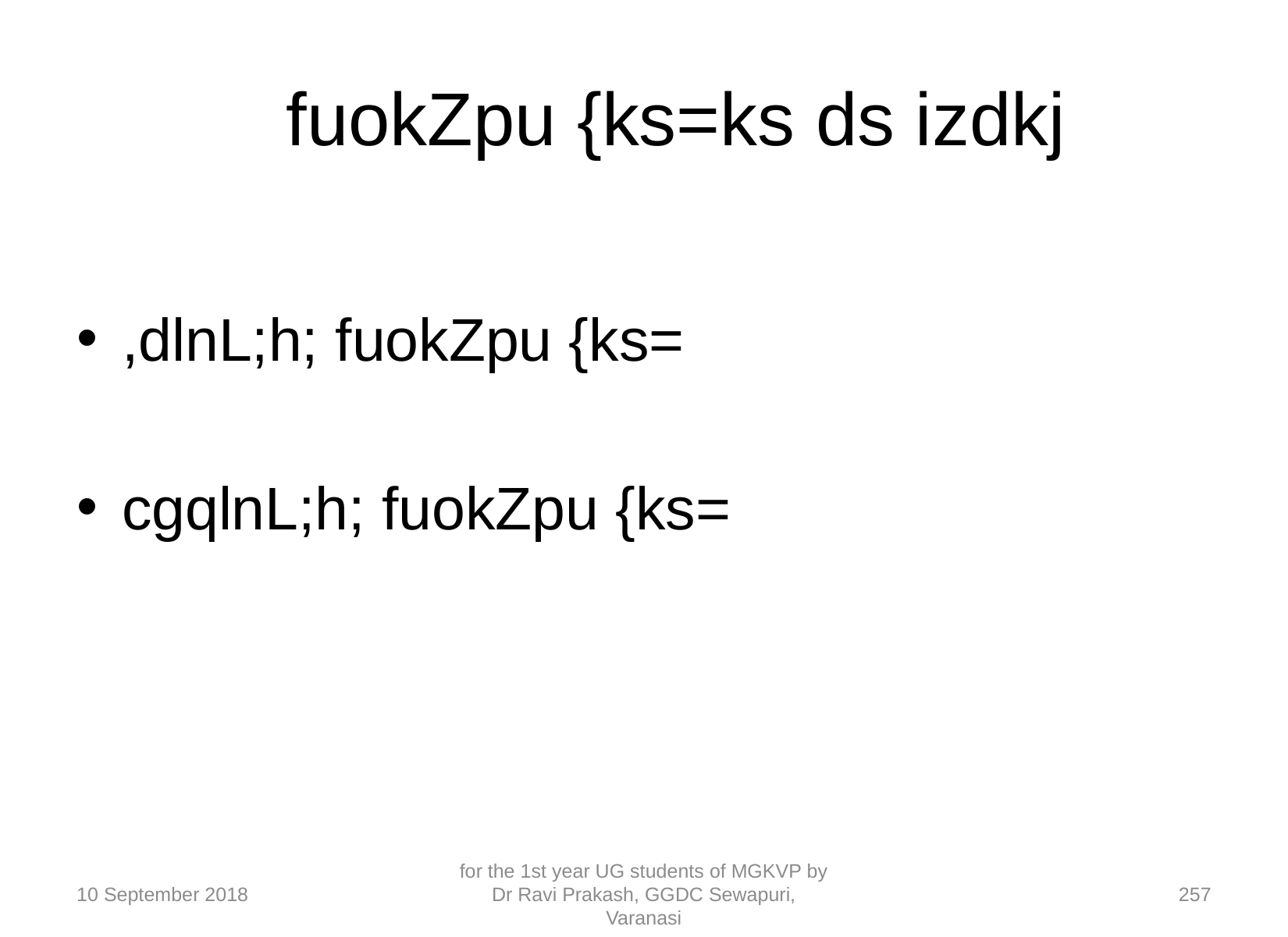

# fuokZpu {ks=ks ds izdkj

,dlnL;h; fuokZpu {ks=

cgqlnL;h; fuokZpu {ks=
10 September 2018
for the 1st year UG students of MGKVP by Dr Ravi Prakash, GGDC Sewapuri, Varanasi
257